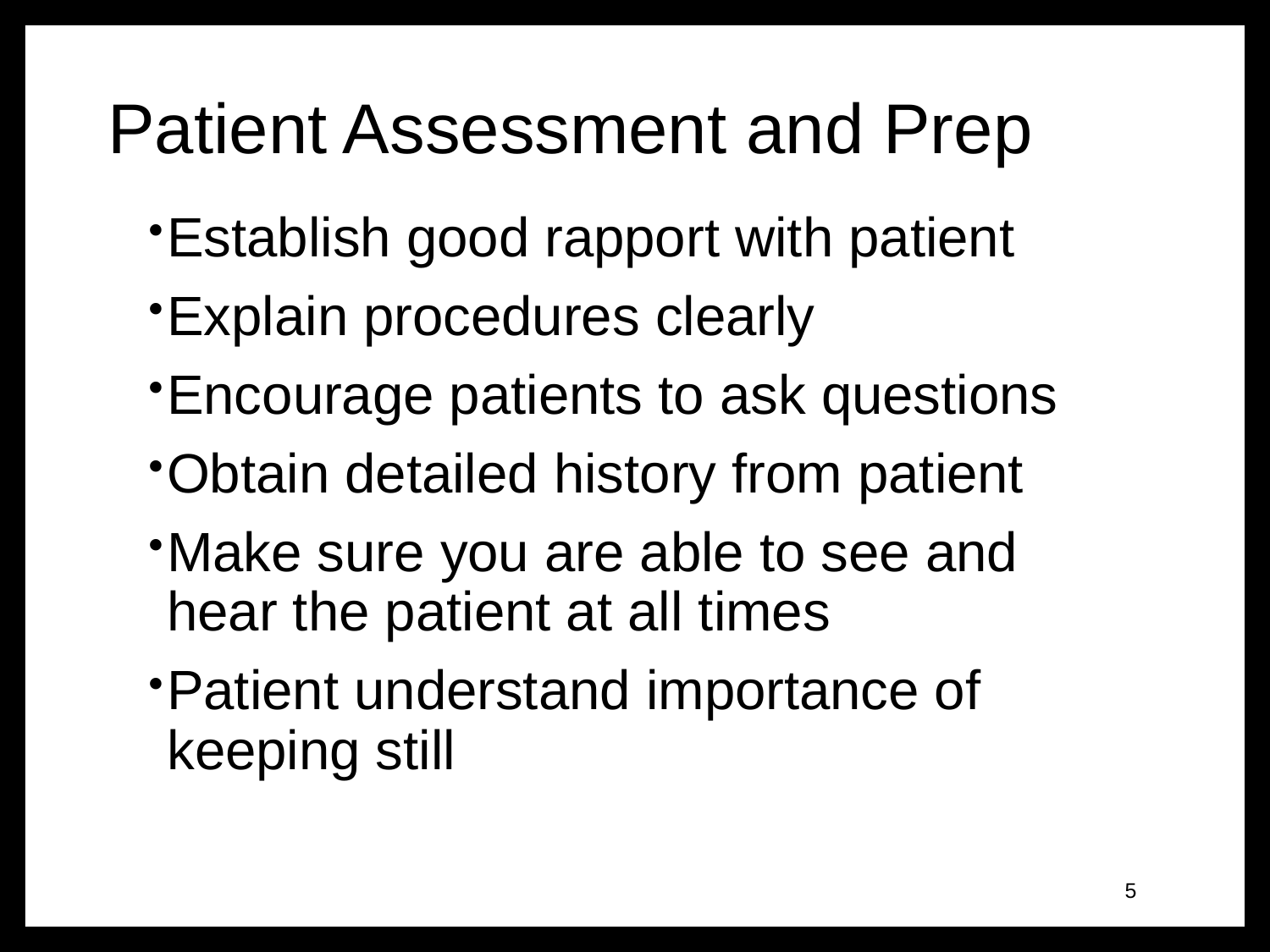

# Patient Assessment and Prep
Establish good rapport with patient
Explain procedures clearly
Encourage patients to ask questions
Obtain detailed history from patient
Make sure you are able to see and hear the patient at all times
Patient understand importance of keeping still

5